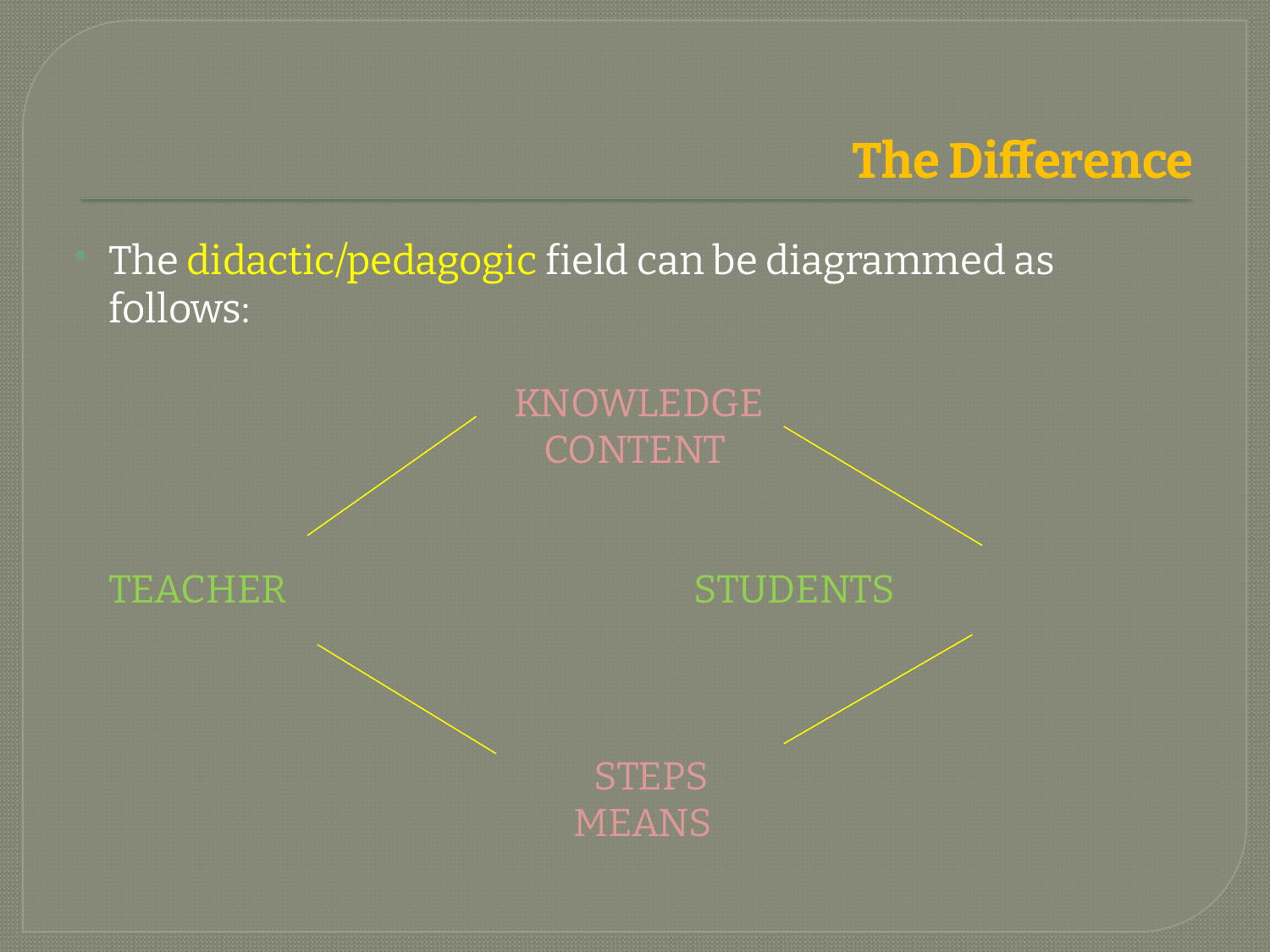

# The Difference
The didactic/pedagogic field can be diagrammed as follows:

 KNOWLEDGE
CONTENT
TEACHER                                                    STUDENTS

STEPS
  MEANS